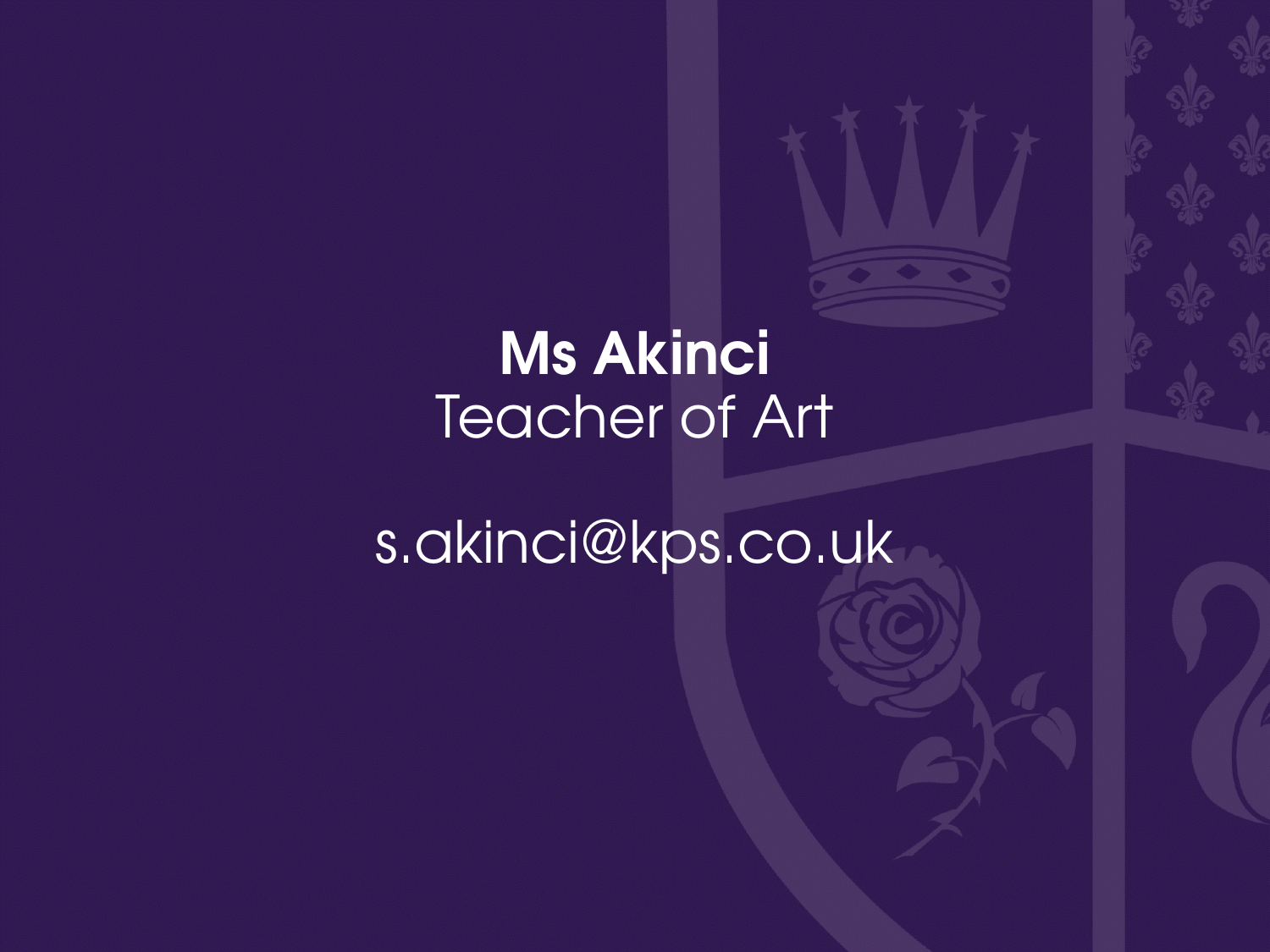

# Ms Akinci Teacher of Art s.akinci@kps.co.uk